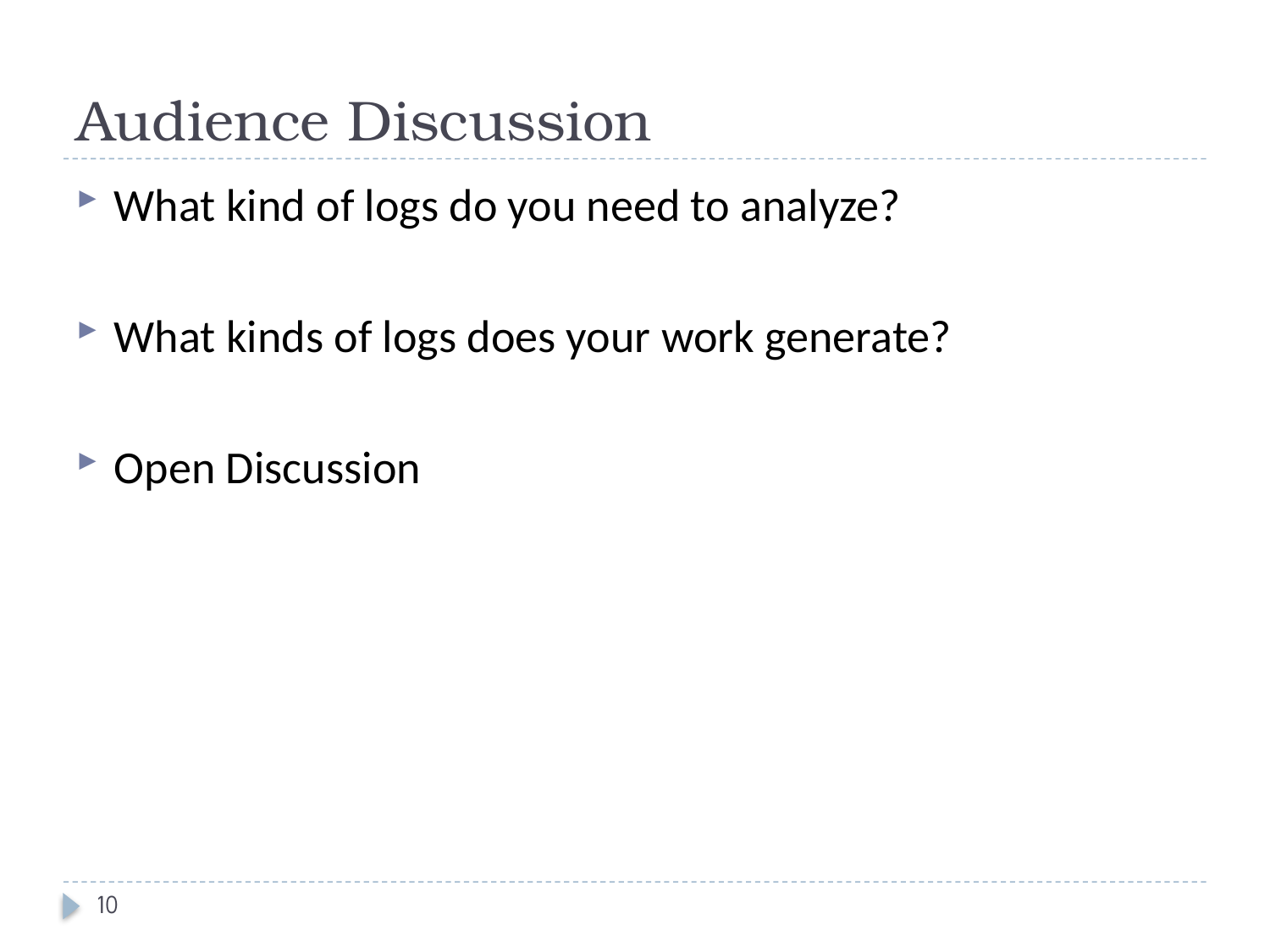

# Audience Discussion
What kind of logs do you need to analyze?

What kinds of logs does your work generate?

Open Discussion
10